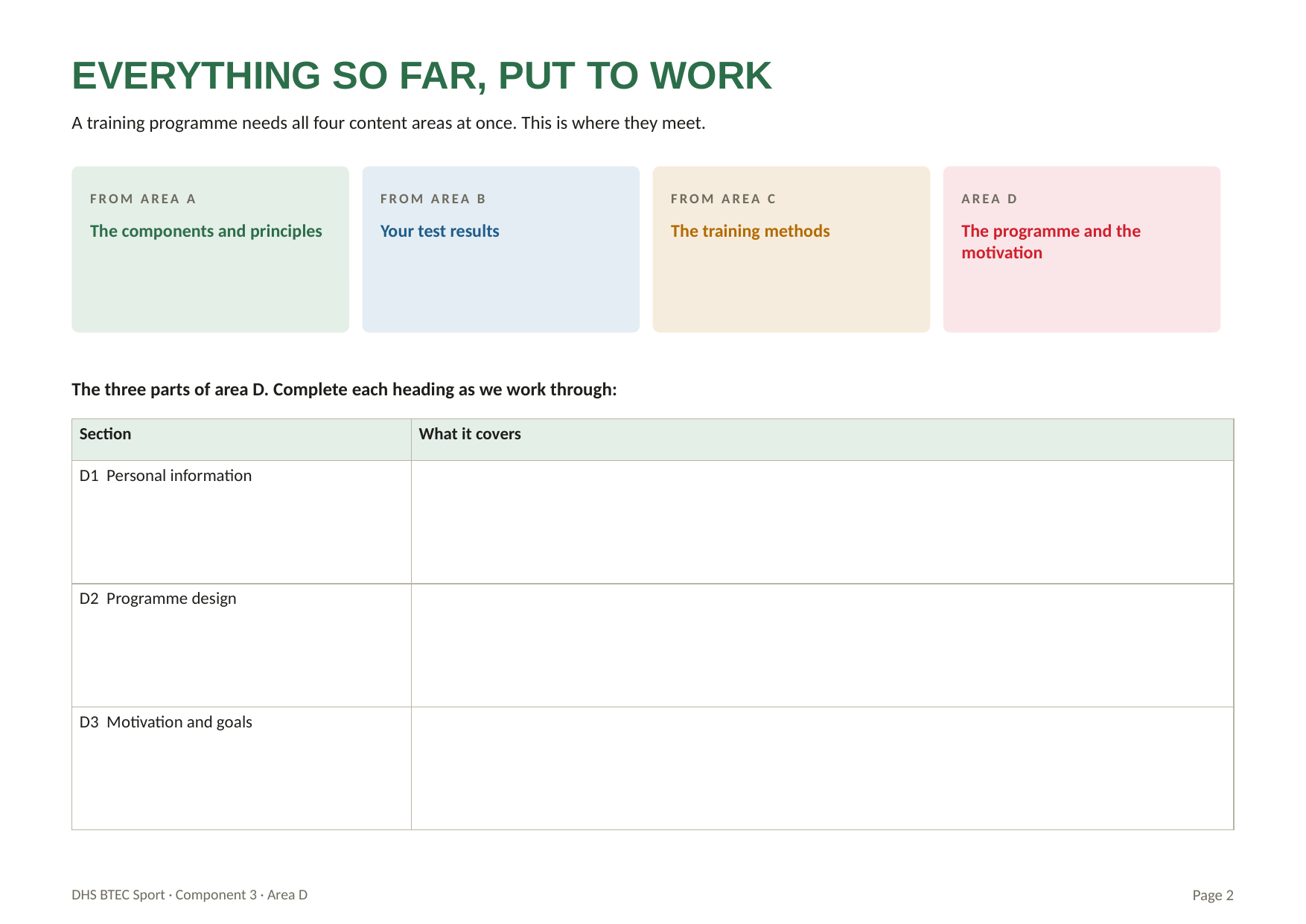

EVERYTHING SO FAR, PUT TO WORK
A training programme needs all four content areas at once. This is where they meet.

FROM AREA A
FROM AREA B
FROM AREA C
AREA D
The components and principles
Your test results
The training methods
The programme and the motivation
The three parts of area D. Complete each heading as we work through:
| Section | What it covers |
| --- | --- |
| D1 Personal information |  |
| D2 Programme design |  |
| D3 Motivation and goals |  |
DHS BTEC Sport · Component 3 · Area D
Page 2